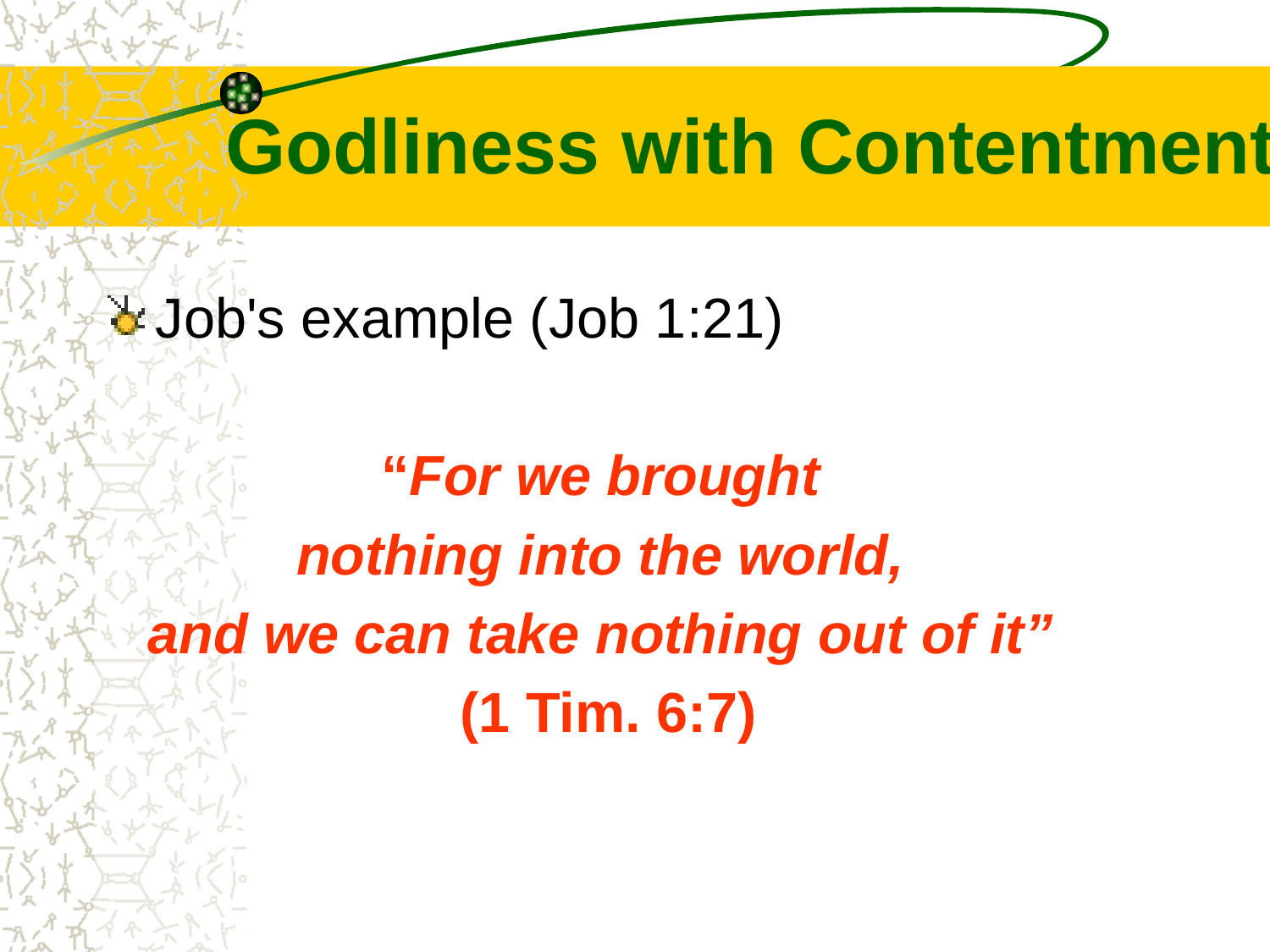

# Godliness with Contentment
Job's example (Job 1:21)

“For we brought
nothing into the world,
and we can take nothing out of it”
(1 Tim. 6:7)